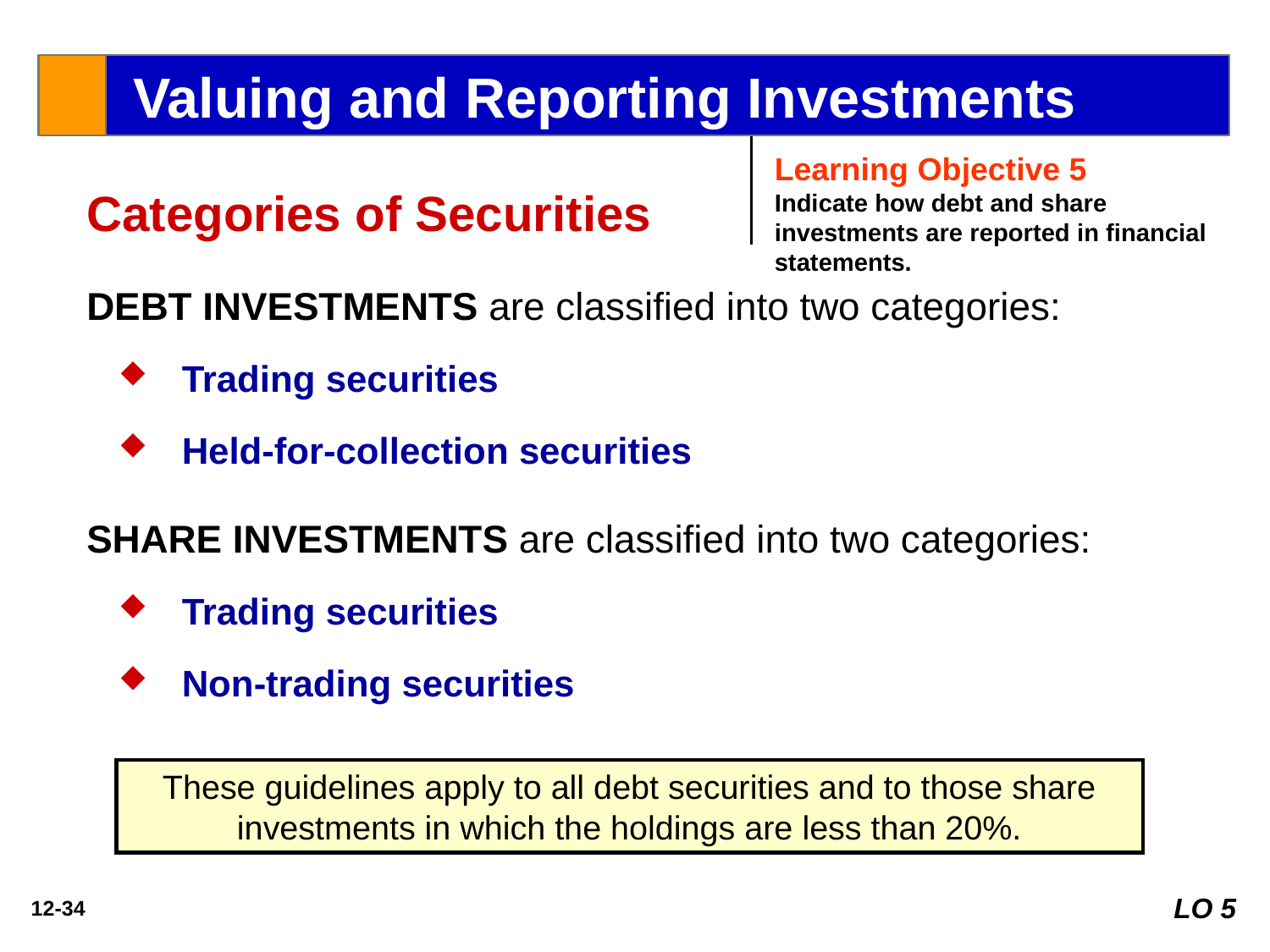

Valuing and Reporting Investments
Learning Objective 5
Indicate how debt and share investments are reported in financial statements.
Categories of Securities
DEBT INVESTMENTS are classified into two categories:
Trading securities
Held-for-collection securities
SHARE INVESTMENTS are classified into two categories:
Trading securities
Non-trading securities
These guidelines apply to all debt securities and to those share investments in which the holdings are less than 20%.
LO 5